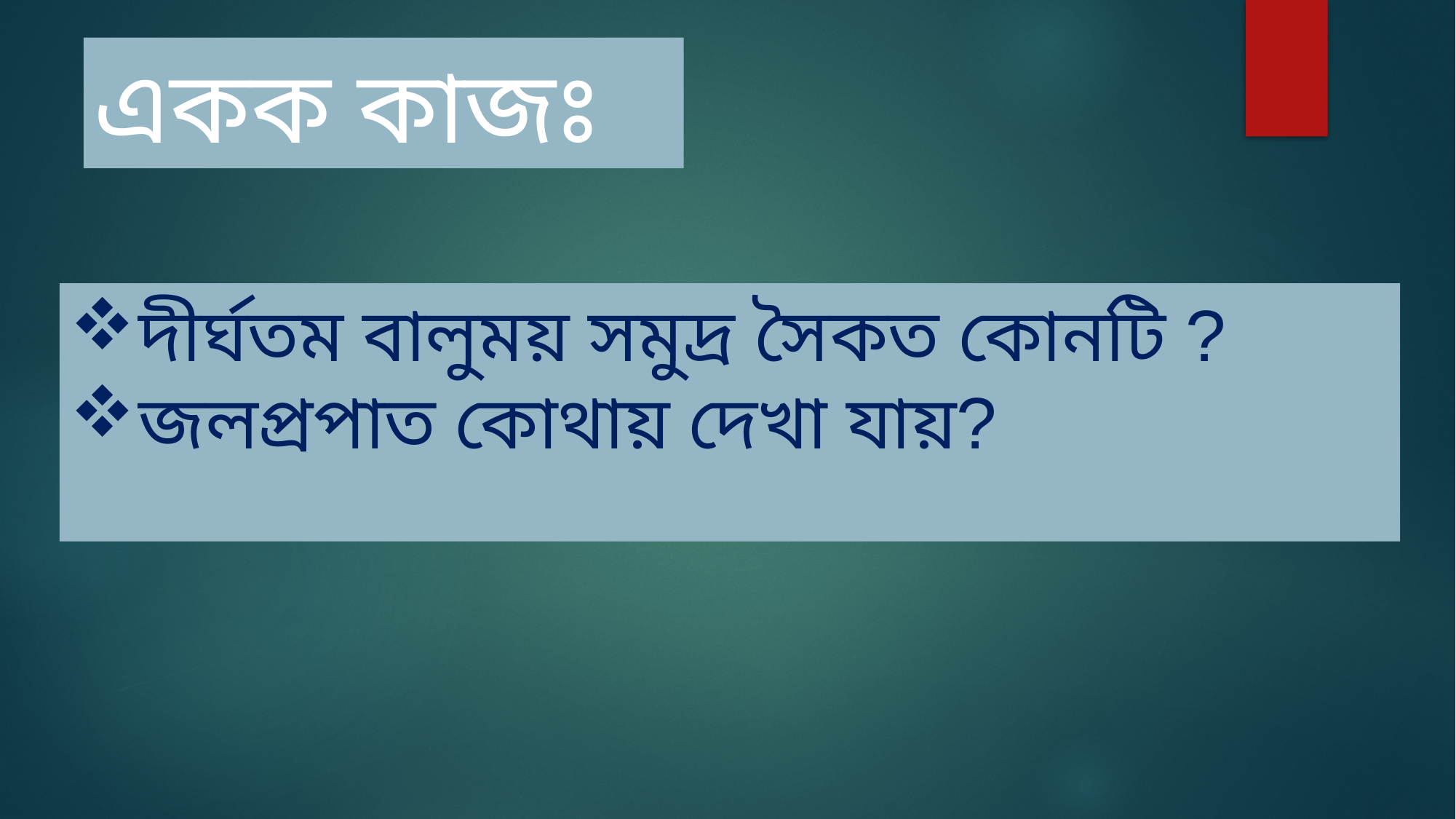

একক কাজঃ
দীর্ঘতম বালুময় সমুদ্র সৈকত কোনটি ?
জলপ্রপাত কোথায় দেখা যায়?